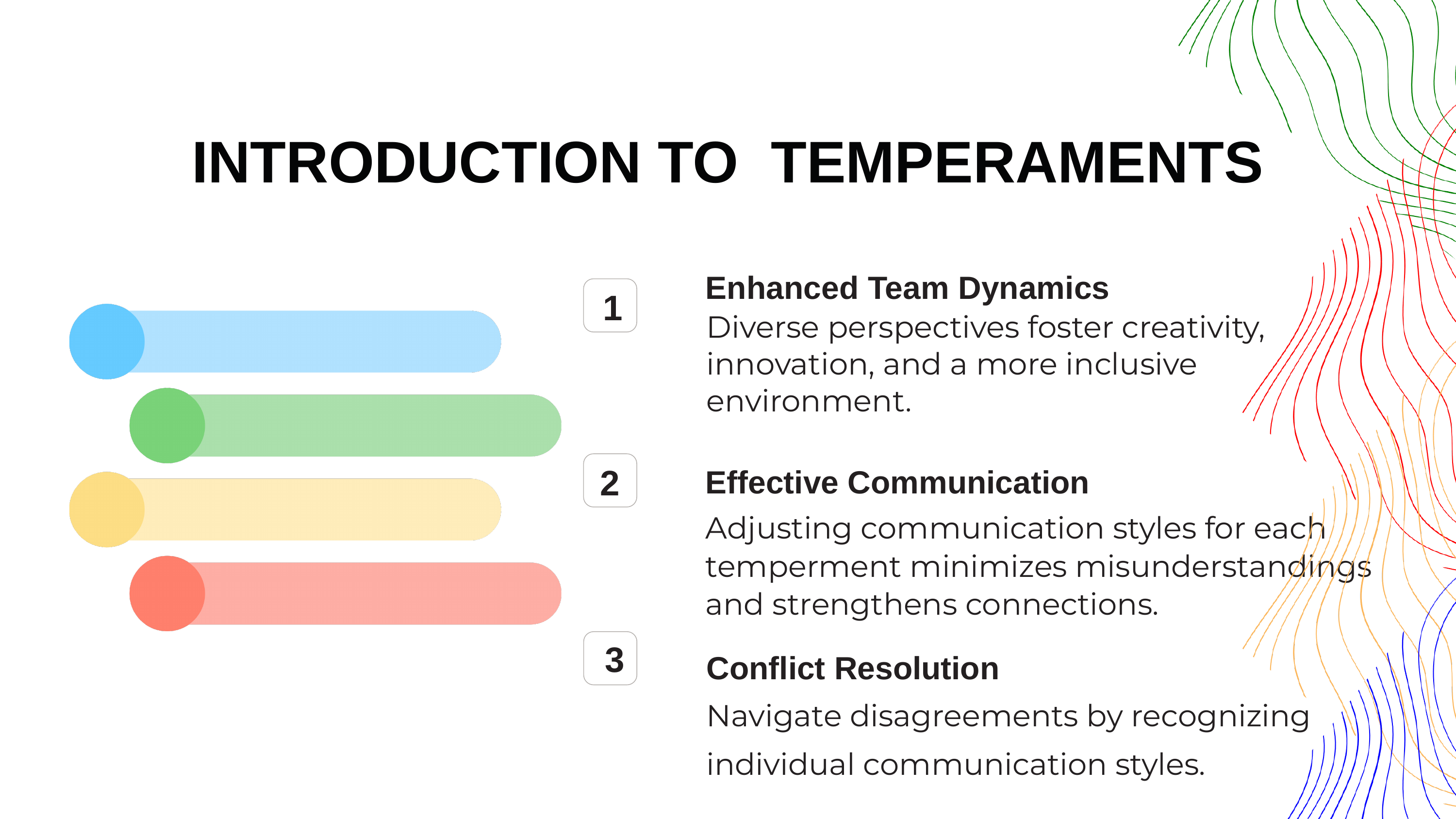

INTRODUCTION TO  TEMPERAMENTS
Enhanced Team Dynamics

1

Diverse perspectives foster creativity, innovation, and a more inclusive environment.

Effective Communication
2
Adjusting communication styles for each temperment minimizes misunderstandings and strengthens connections.

3
Conflict Resolution
Navigate disagreements by recognizing individual communication styles.